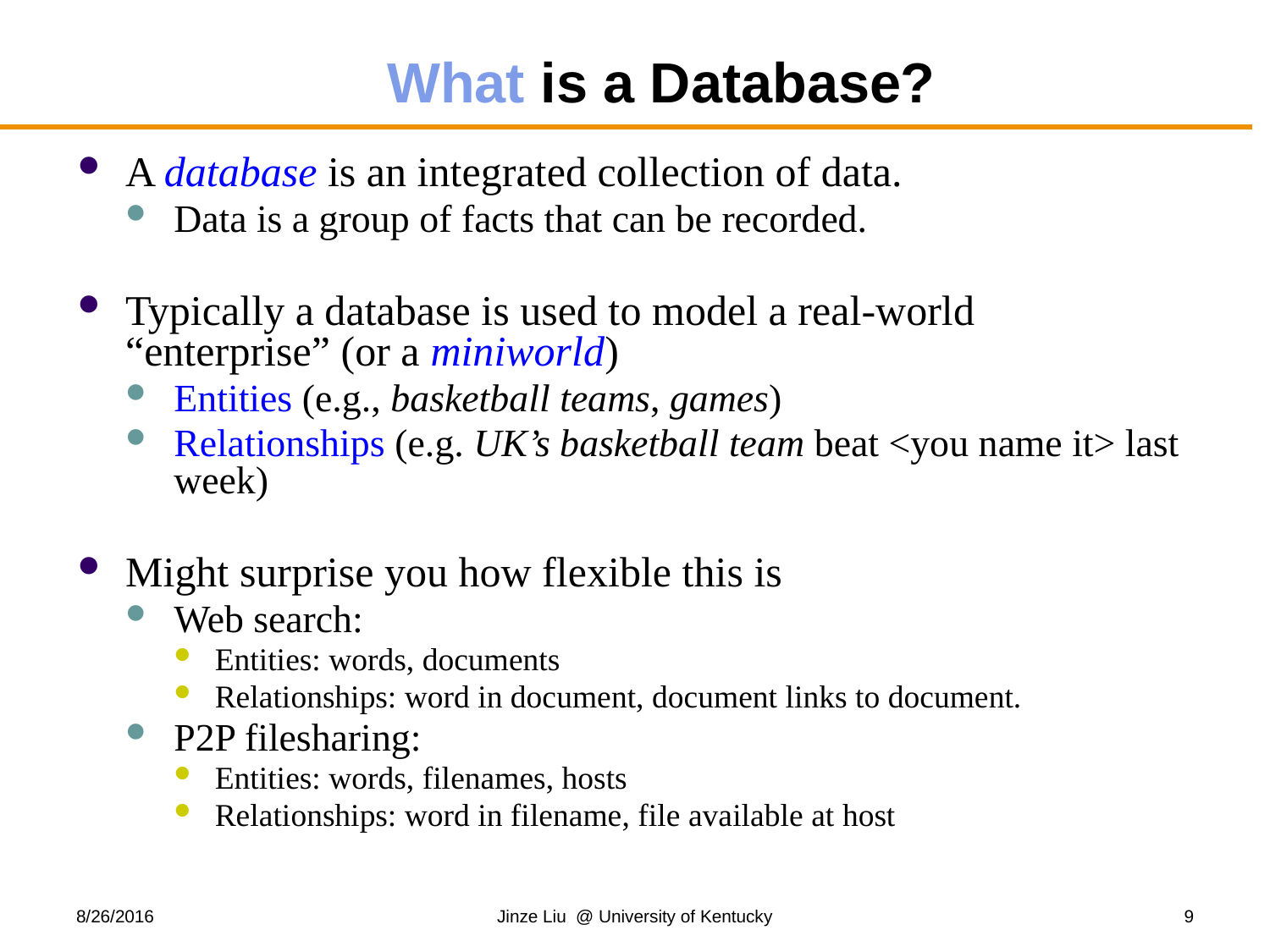

# What is a Database?
A database is an integrated collection of data.
Data is a group of facts that can be recorded.

Typically a database is used to model a real-world “enterprise” (or a miniworld)
Entities (e.g., basketball teams, games)
Relationships (e.g. UK’s basketball team beat <you name it> last week)

Might surprise you how flexible this is
Web search:
Entities: words, documents
Relationships: word in document, document links to document.
P2P filesharing:
Entities: words, filenames, hosts
Relationships: word in filename, file available at host
8/26/2016
Jinze Liu  @ University of Kentucky
9